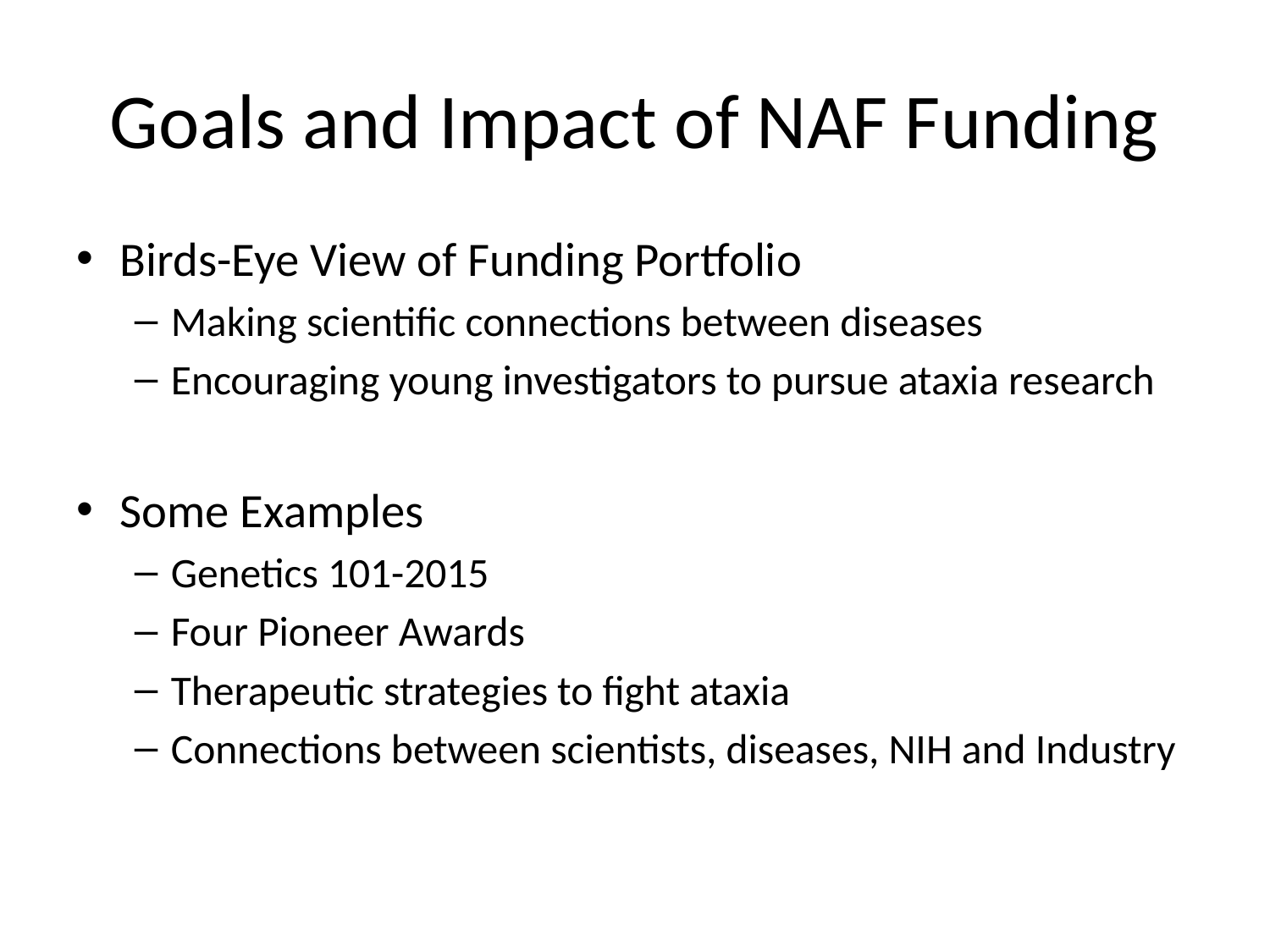

# Goals and Impact of NAF Funding
Birds-Eye View of Funding Portfolio
Making scientific connections between diseases
Encouraging young investigators to pursue ataxia research

Some Examples
Genetics 101-2015
Four Pioneer Awards
Therapeutic strategies to fight ataxia
Connections between scientists, diseases, NIH and Industry